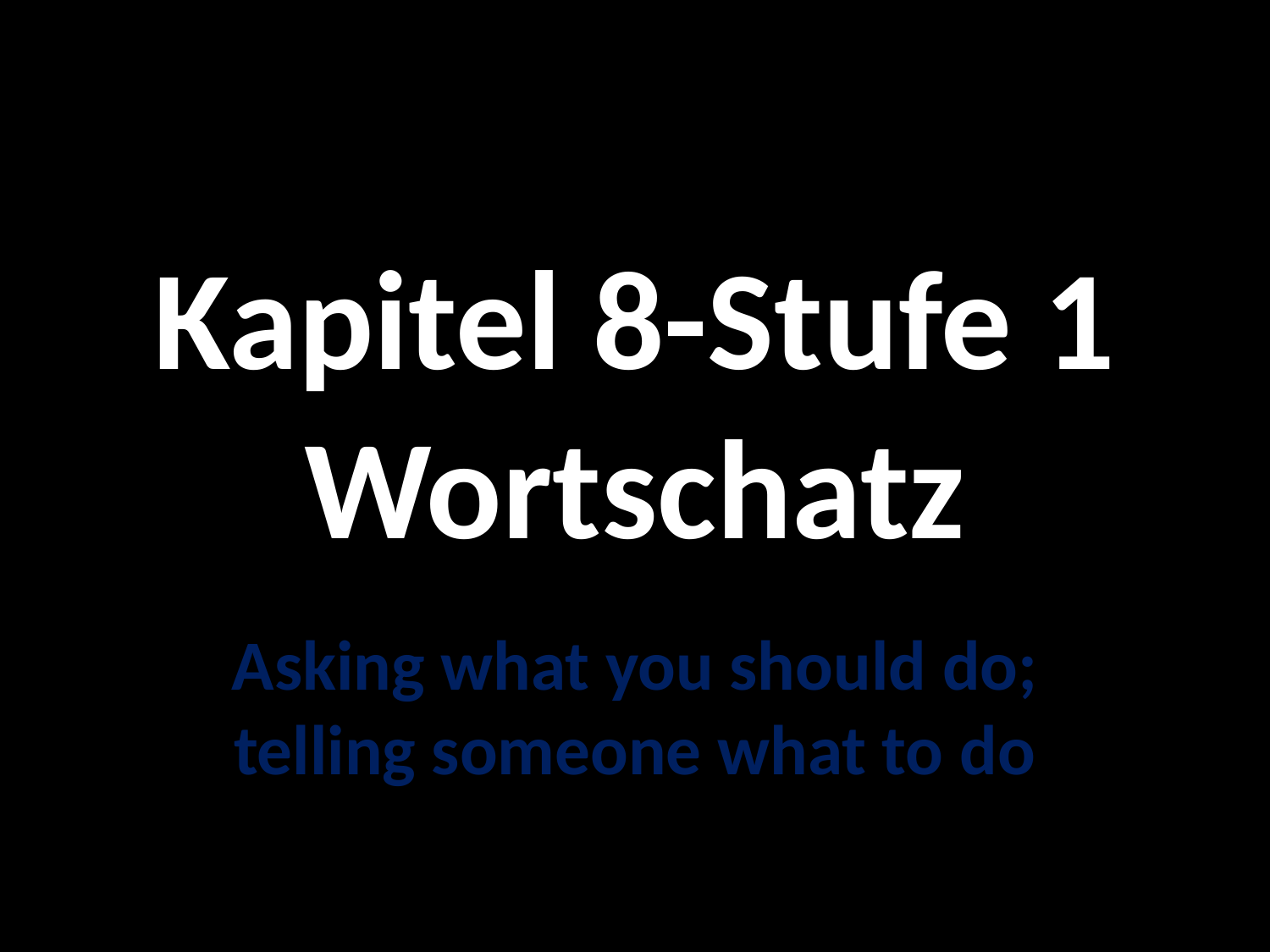

# Kapitel 8-Stufe 1 Wortschatz
Asking what you should do; telling someone what to do